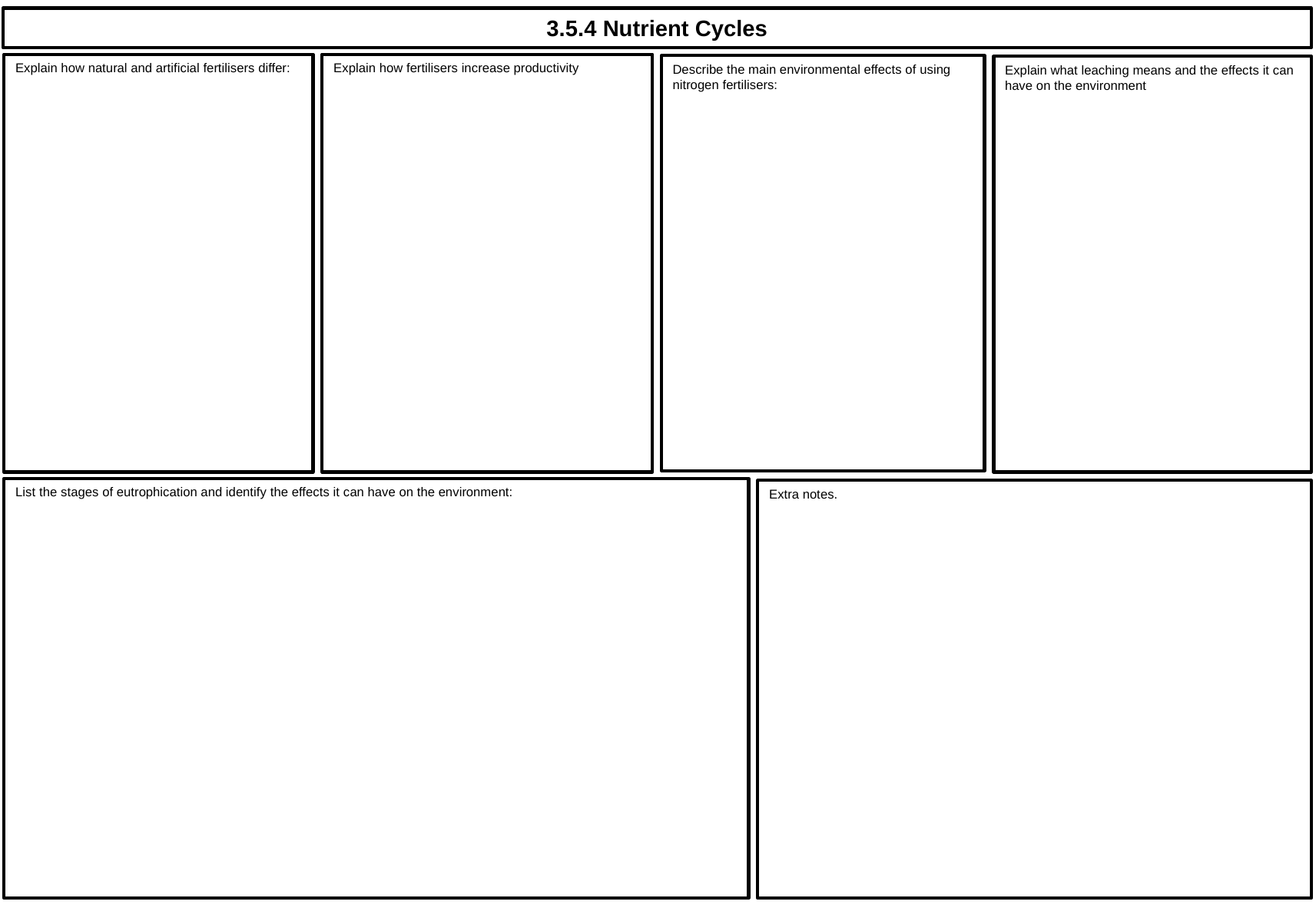

3.5.4 Nutrient Cycles
Explain how natural and artificial fertilisers differ:

Explain how fertilisers increase productivity
Describe the main environmental effects of using nitrogen fertilisers:

Explain what leaching means and the effects it can have on the environment
List the stages of eutrophication and identify the effects it can have on the environment:
Extra notes.